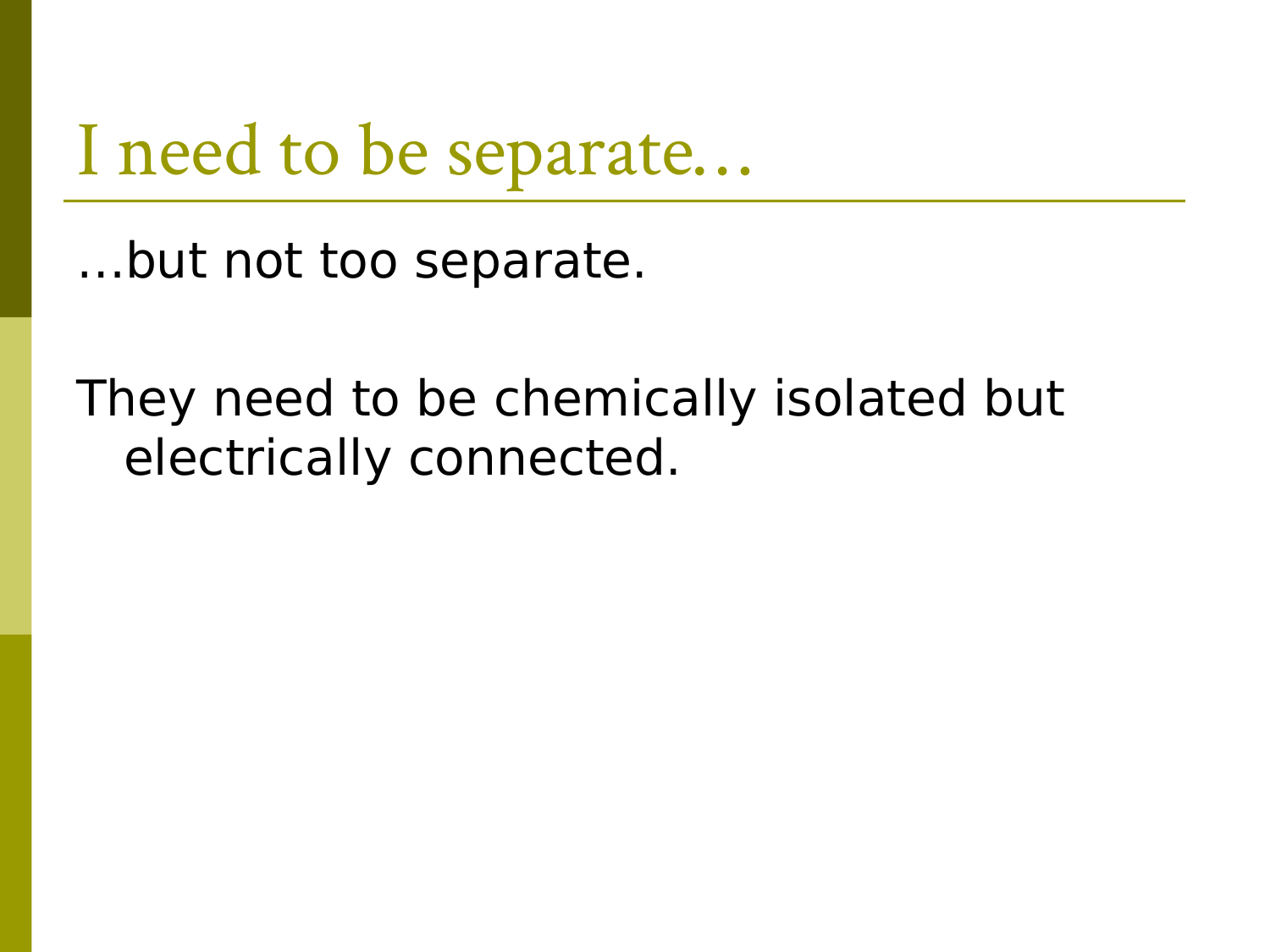

# I need to be separate…
…but not too separate.

They need to be chemically isolated but electrically connected.